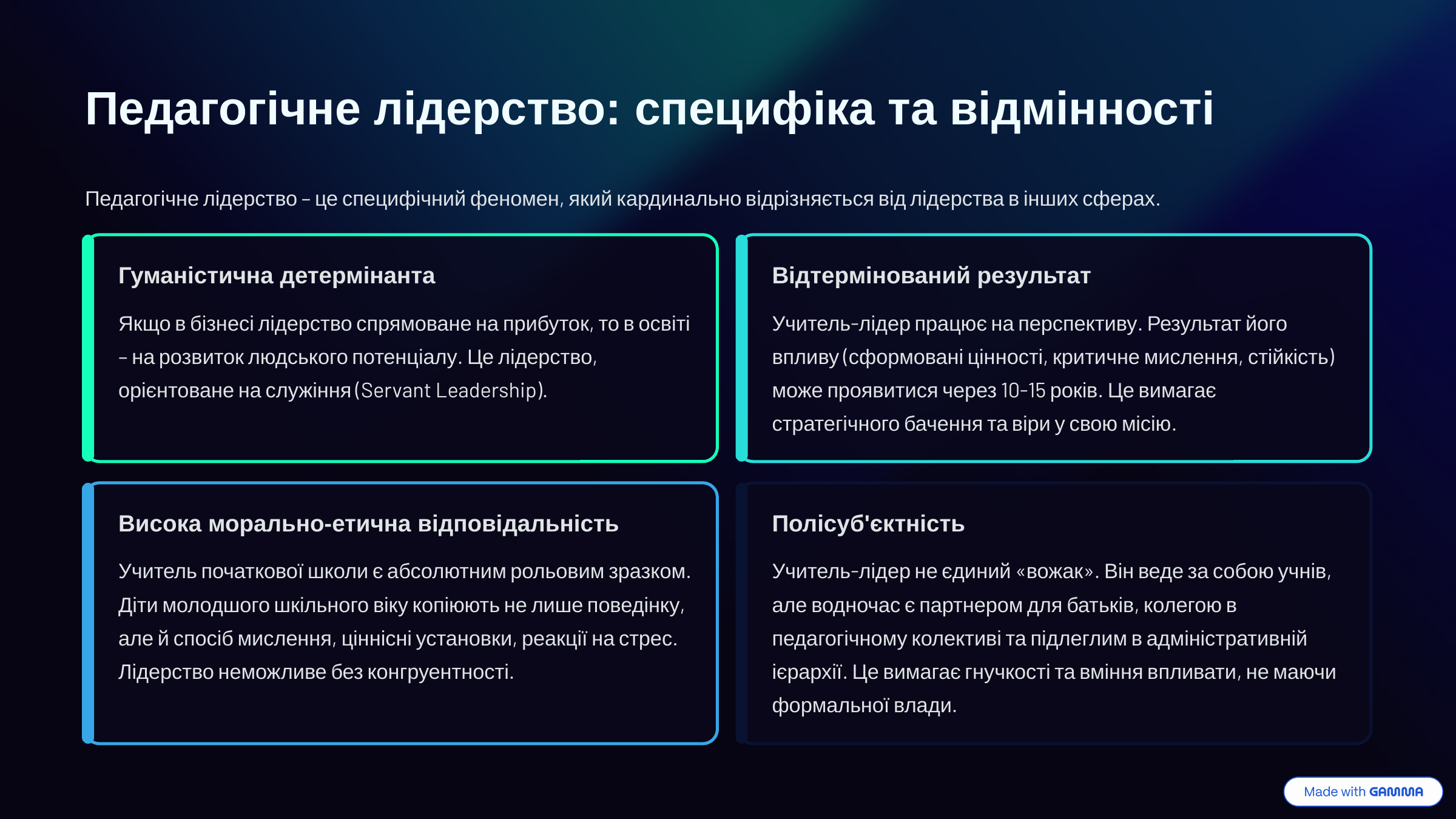

Педагогічне лідерство: специфіка та відмінності
Педагогічне лідерство – це специфічний феномен, який кардинально відрізняється від лідерства в інших сферах.

Гуманістична детермінанта
Відтермінований результат
Якщо в бізнесі лідерство спрямоване на прибуток, то в освіті – на розвиток людського потенціалу. Це лідерство, орієнтоване на служіння (Servant Leadership).
Учитель-лідер працює на перспективу. Результат його впливу (сформовані цінності, критичне мислення, стійкість) може проявитися через 10-15 років. Це вимагає стратегічного бачення та віри у свою місію.

Висока морально-етична відповідальність
Полісуб'єктність
Учитель початкової школи є абсолютним рольовим зразком. Діти молодшого шкільного віку копіюють не лише поведінку, але й спосіб мислення, ціннісні установки, реакції на стрес. Лідерство неможливе без конгруентності.
Учитель-лідер не єдиний «вожак». Він веде за собою учнів, але водночас є партнером для батьків, колегою в педагогічному колективі та підлеглим в адміністративній ієрархії. Це вимагає гнучкості та вміння впливати, не маючи формальної влади.